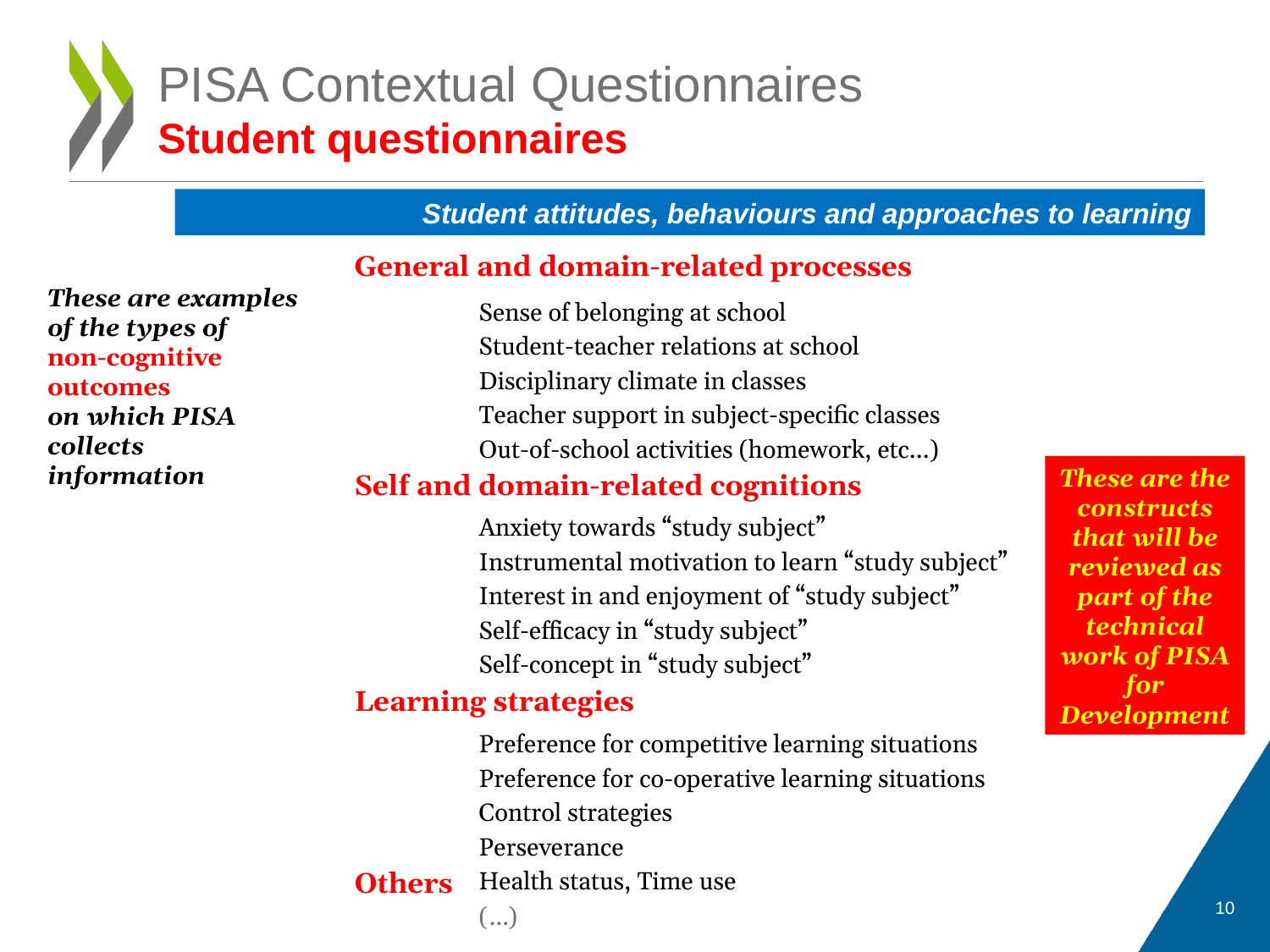

# PISA Contextual Questionnaires Student questionnaires
Student attitudes, behaviours and approaches to learning
| General and domain-related processes |  |
| --- | --- |
|  | Sense of belonging at school |
|  | Student-teacher relations at school |
|  | Disciplinary climate in classes |
|  | Teacher support in subject-specific classes |
|  | Out-of-school activities (homework, etc...) |
| Self and domain-related cognitions |  |
|  | Anxiety towards “study subject” |
|  | Instrumental motivation to learn “study subject” |
|  | Interest in and enjoyment of “study subject” |
|  | Self-efficacy in “study subject” |
|  | Self-concept in “study subject” |
| Learning strategies |  |
|  | Preference for competitive learning situations |
|  | Preference for co-operative learning situations |
|  | Control strategies |
|  | Perseverance |
| Others | Health status, Time use |
|  | (…) |
These are examples of the types of
non-cognitive outcomes
on which PISA collects information
These are the constructs that will be reviewed as part of the technical work of PISA for Development
10